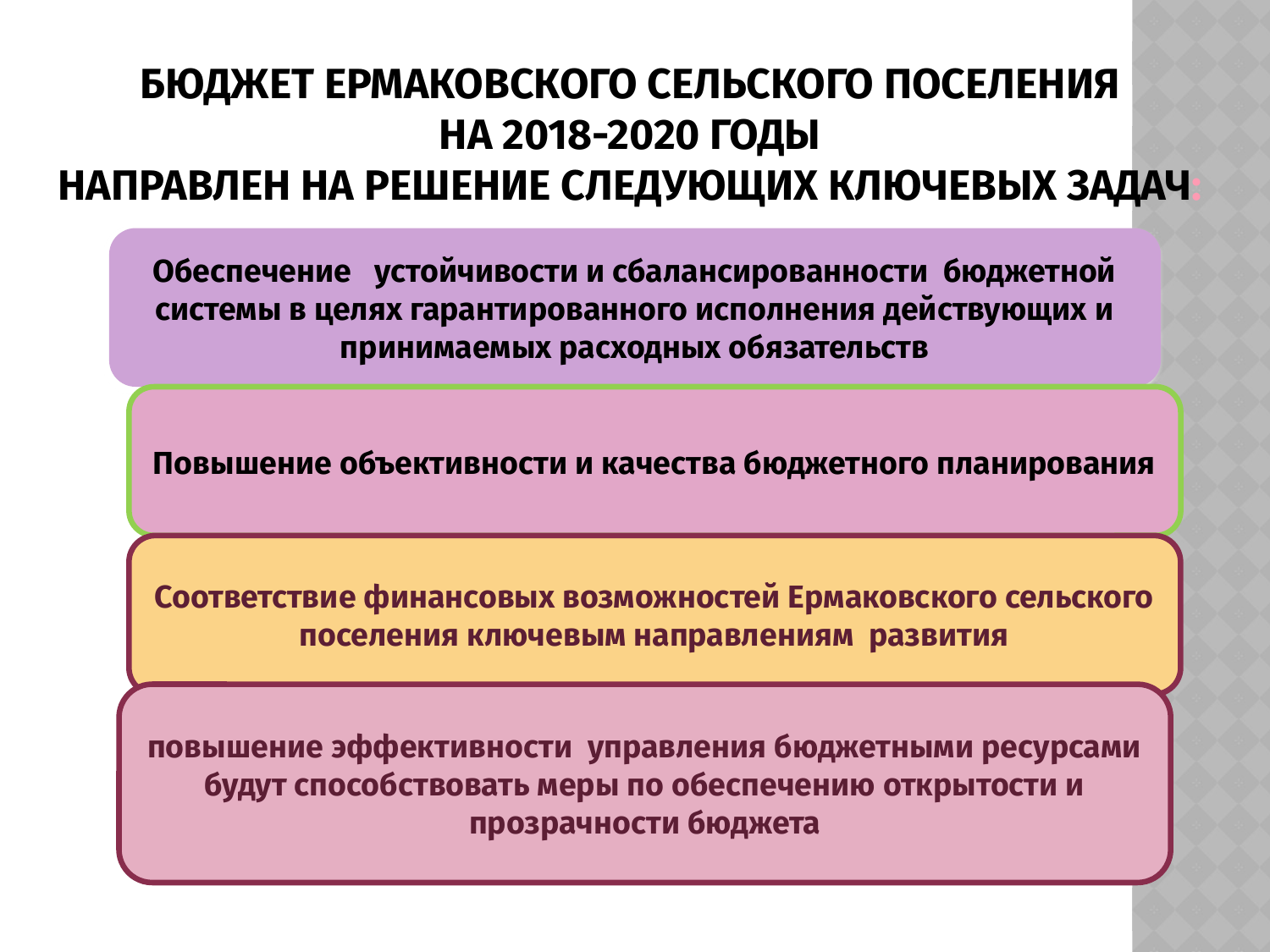

# Бюджет Ермаковского сельского поселения на 2018-2020 годы направлен на решение следующих ключевых задач:

Обеспечение   устойчивости и сбалансированности  бюджетной системы в целях гарантированного исполнения действующих и принимаемых расходных обязательств
Повышение объективности и качества бюджетного планирования
Соответствие финансовых возможностей Ермаковского сельского поселения ключевым направлениям  развития
повышение эффективности  управления бюджетными ресурсами будут способствовать меры по обеспечению открытости и прозрачности бюджета